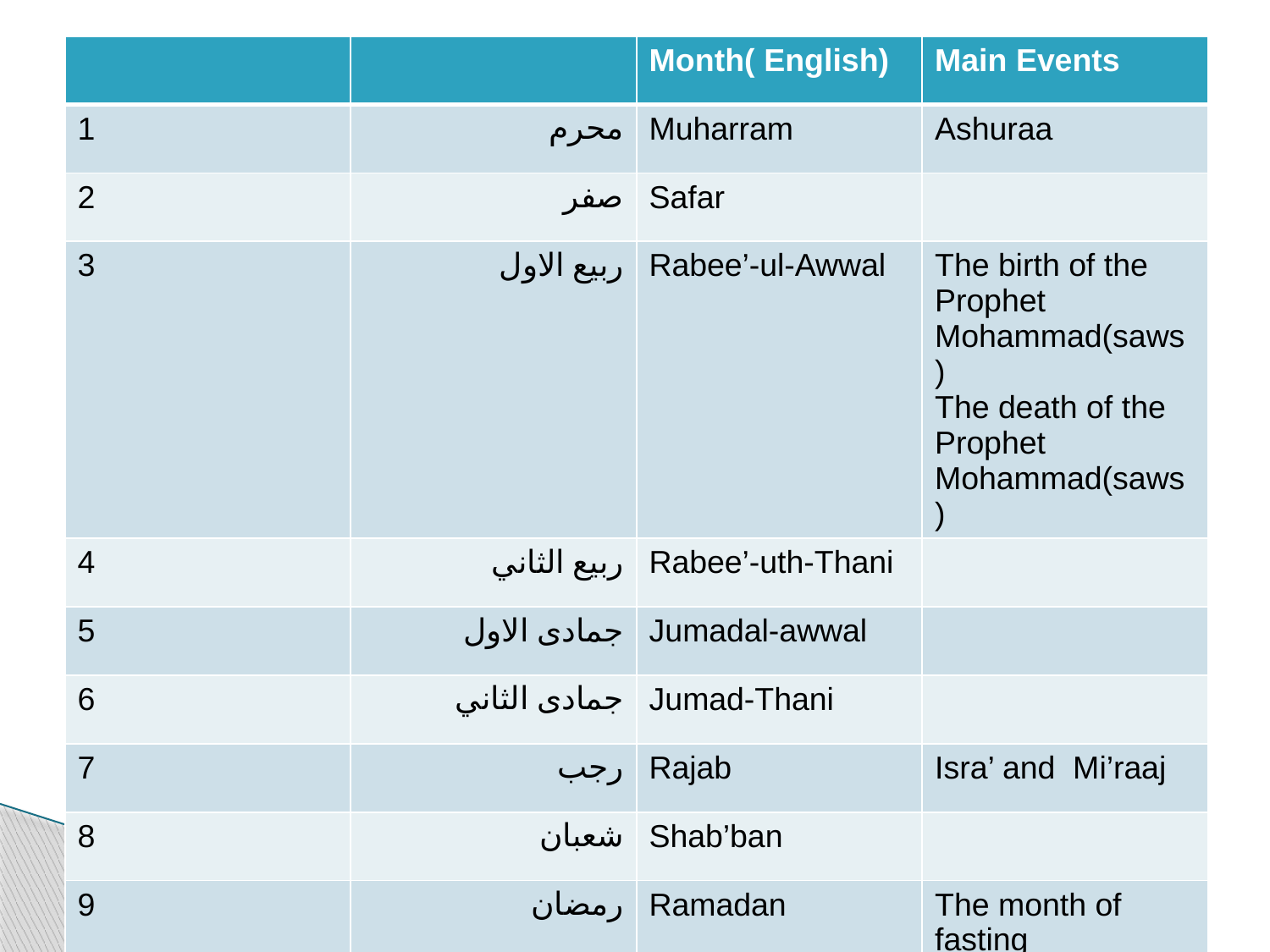

|  |  | Month( English) | Main Events |
| --- | --- | --- | --- |
| 1 | محرم | Muharram | Ashuraa |
| 2 | صفر | Safar |  |
| 3 | ربيع الاول | Rabee’-ul-Awwal | The birth of the Prophet Mohammad(saws) The death of the Prophet Mohammad(saws) |
| 4 | ربيع الثاني | Rabee’-uth-Thani |  |
| 5 | جمادى الاول | Jumadal-awwal |  |
| 6 | جمادى الثاني | Jumad-Thani |  |
| 7 | رجب | Rajab | Isra’ and Mi’raaj |
| 8 | شعبان | Shab’ban |  |
| 9 | رمضان | Ramadan | The month of fasting |
|  |  |  |  |
|  |  |  |  |
|  |  |  |  |